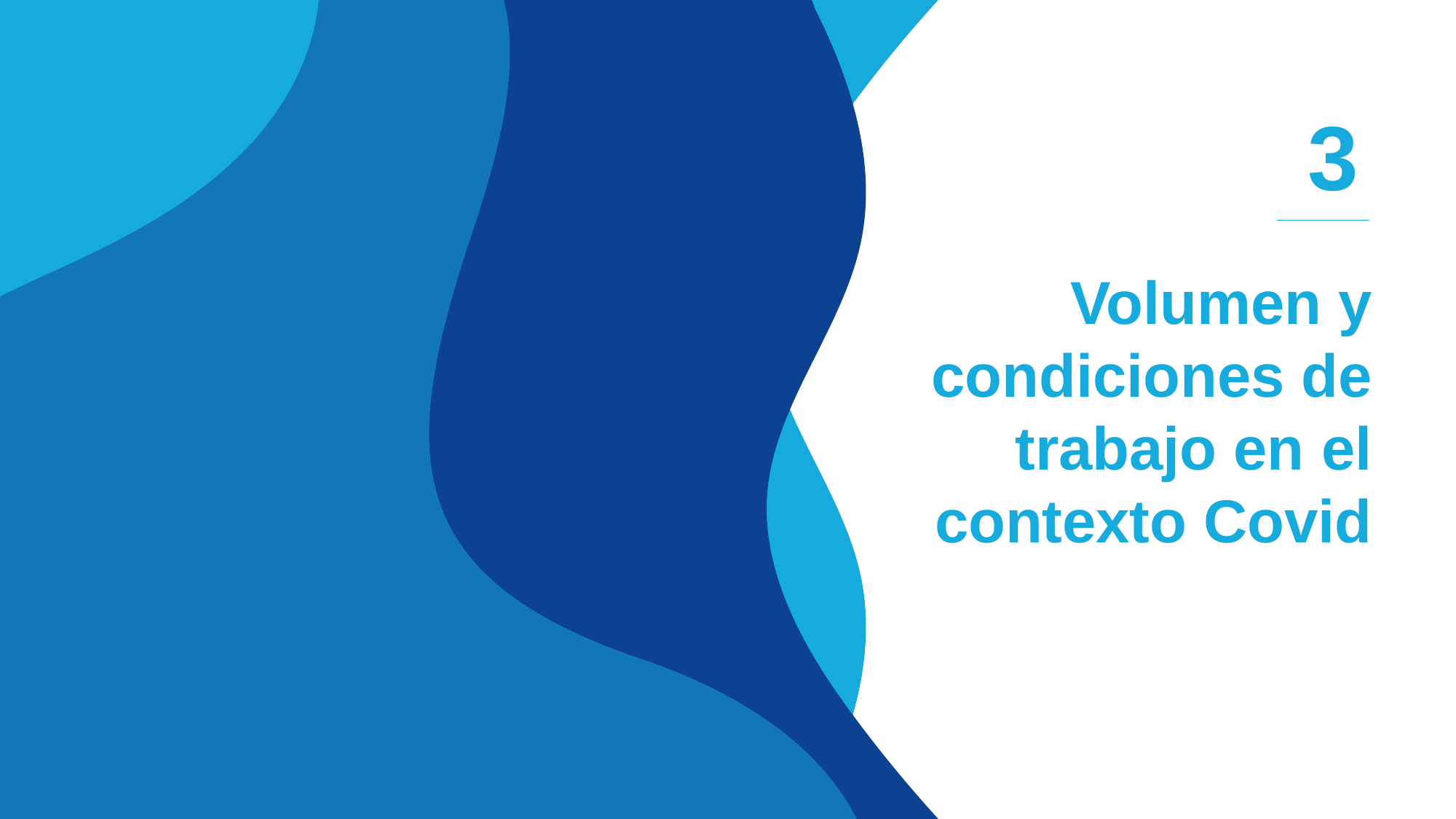

3
# Volumen y condiciones de trabajo en el contexto Covid